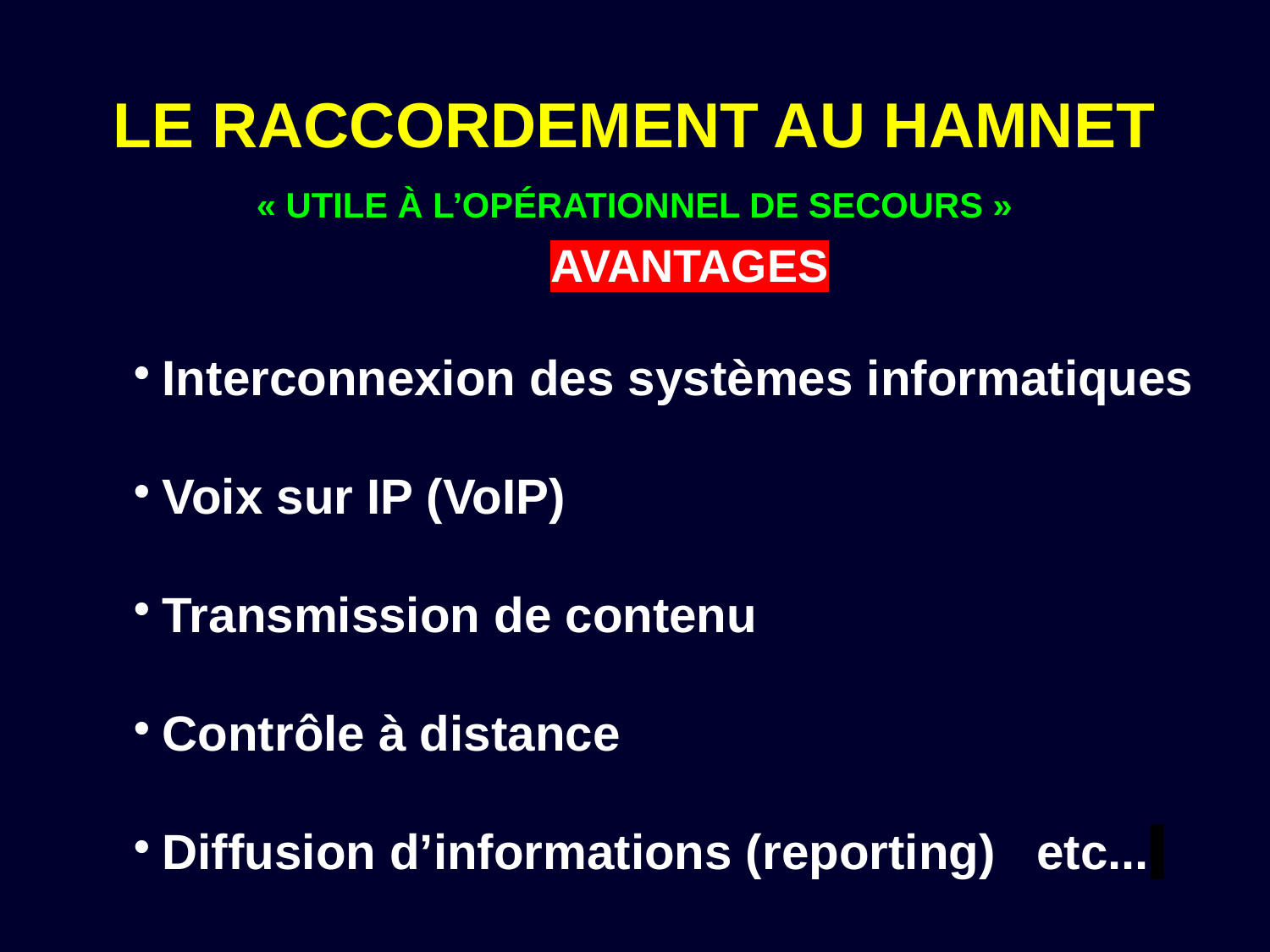

LE RACCORDEMENT AU HAMNET
« UTILE À L’OPÉRATIONNEL DE SECOURS »
AVANTAGES

Interconnexion des systèmes informatiques
Voix sur IP (VoIP)

Transmission de contenu

Contrôle à distance

Diffusion d’informations (reporting)   etc...